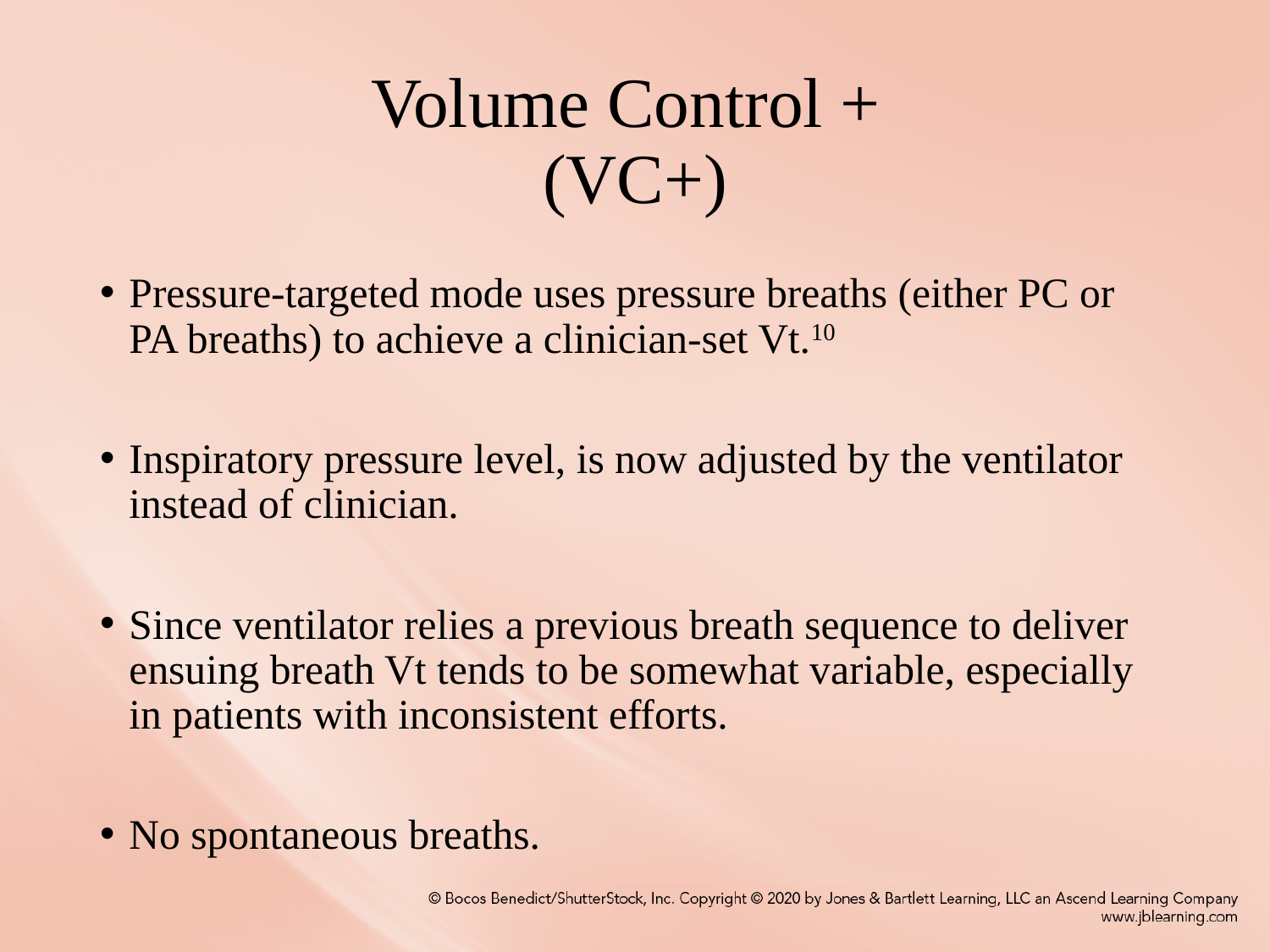

# Volume Control + (VC+)
Pressure-targeted mode uses pressure breaths (either PC or PA breaths) to achieve a clinician-set Vt.10

Inspiratory pressure level, is now adjusted by the ventilator instead of clinician.

Since ventilator relies a previous breath sequence to deliver ensuing breath Vt tends to be somewhat variable, especially in patients with inconsistent efforts.

No spontaneous breaths.